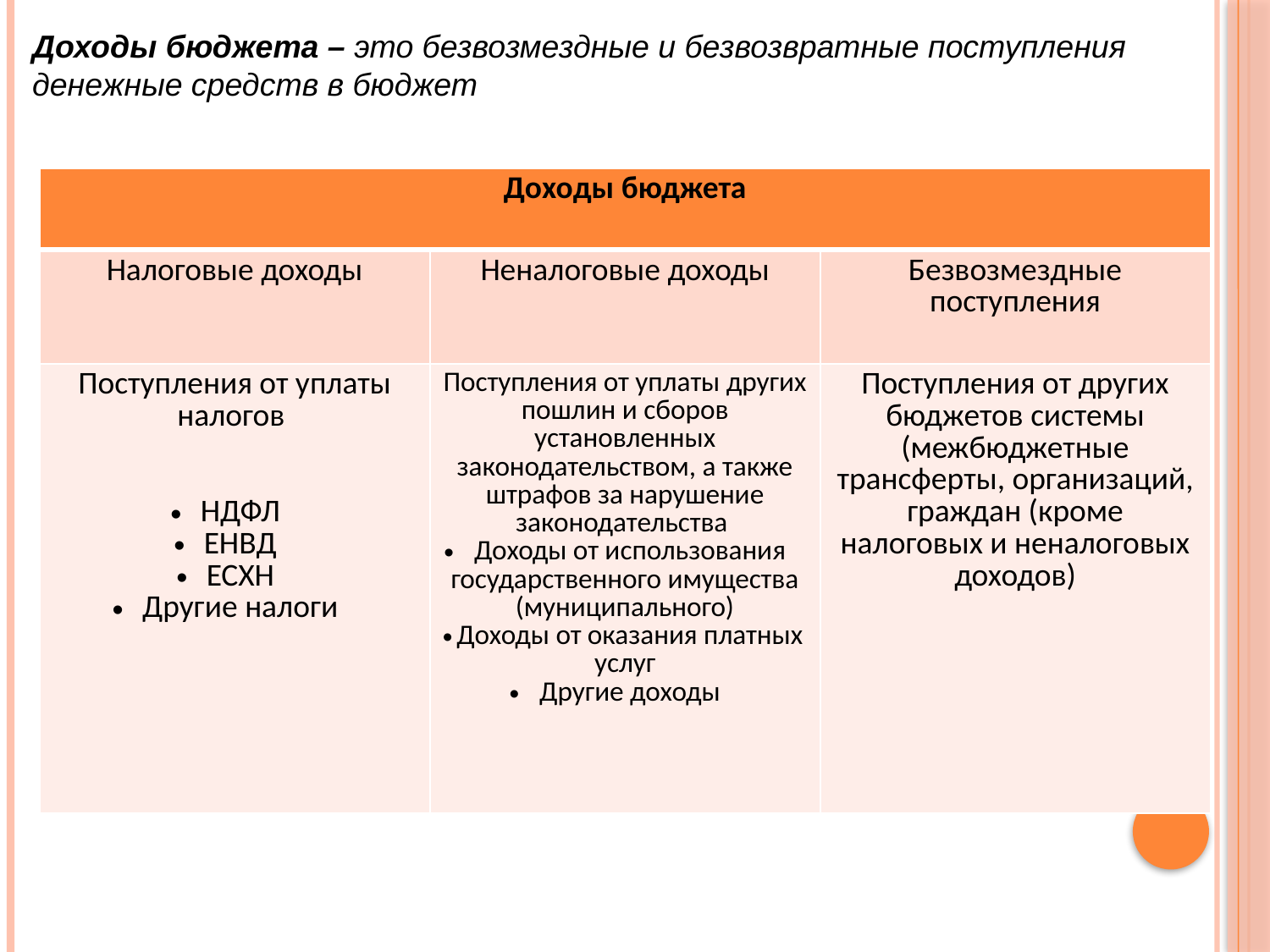

Доходы бюджета – это безвозмездные и безвозвратные поступления денежные средств в бюджет
| Доходы бюджета |  |  |
| --- | --- | --- |
| Налоговые доходы | Неналоговые доходы | Безвозмездные поступления |
| Поступления от уплаты налогов НДФЛ ЕНВД ЕСХН Другие налоги | Поступления от уплаты других пошлин и сборов установленных законодательством, а также штрафов за нарушение законодательства Доходы от использования государственного имущества (муниципального) Доходы от оказания платных услуг Другие доходы | Поступления от других бюджетов системы (межбюджетные трансферты, организаций, граждан (кроме налоговых и неналоговых доходов) |